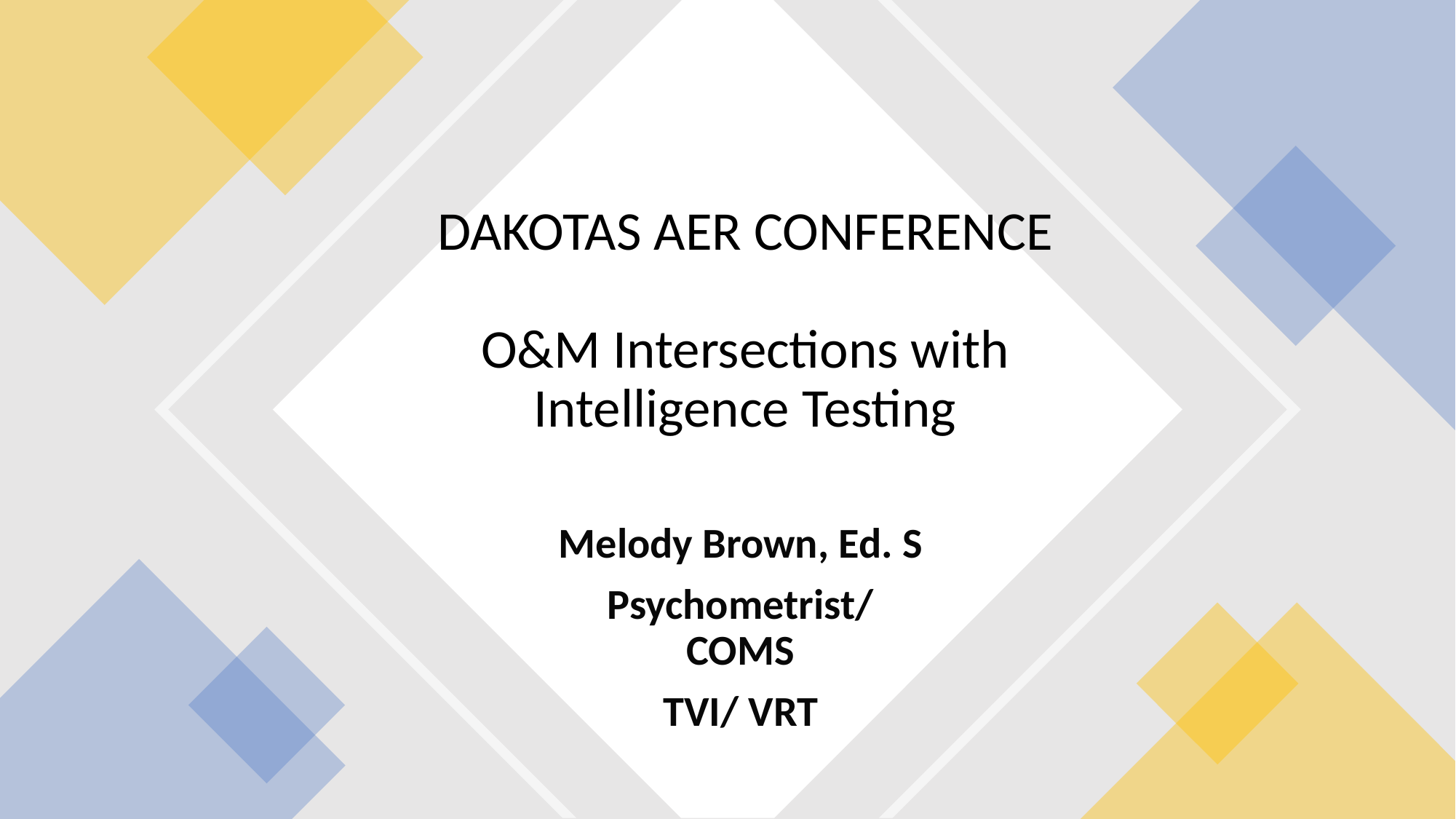

# DAKOTAS AER CONFERENCE O&M Intersections with Intelligence Testing

Melody Brown, Ed. S
Psychometrist/ COMS
TVI/ VRT